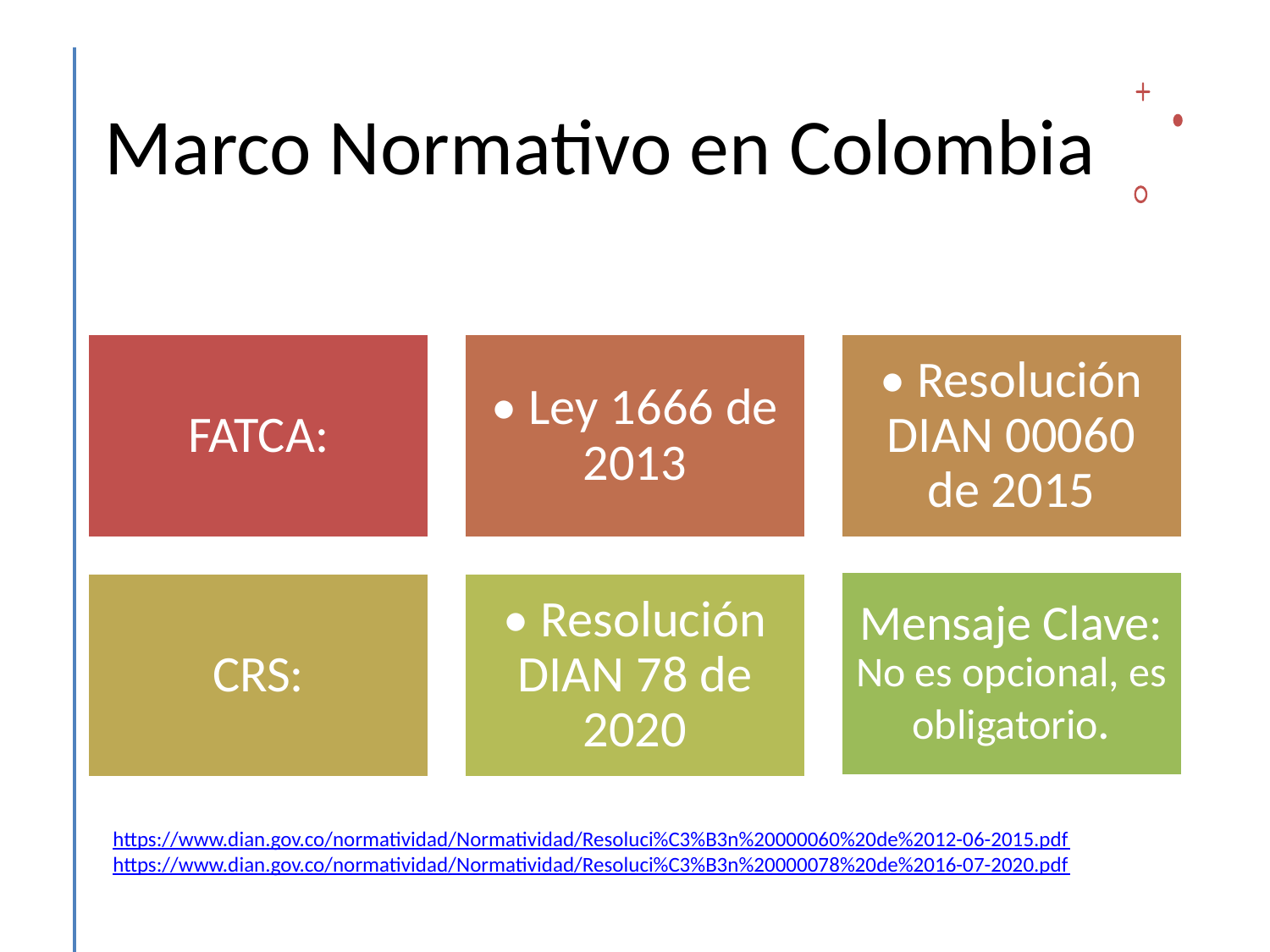

# Marco Normativo en Colombia

FATCA:
• Ley 1666 de 2013
• Resolución DIAN 00060 de 2015
CRS:
• Resolución DIAN 78 de 2020
Mensaje Clave: No es opcional, es obligatorio.
https://www.dian.gov.co/normatividad/Normatividad/Resoluci%C3%B3n%20000060%20de%2012-06-2015.pdf
https://www.dian.gov.co/normatividad/Normatividad/Resoluci%C3%B3n%20000078%20de%2016-07-2020.pdf